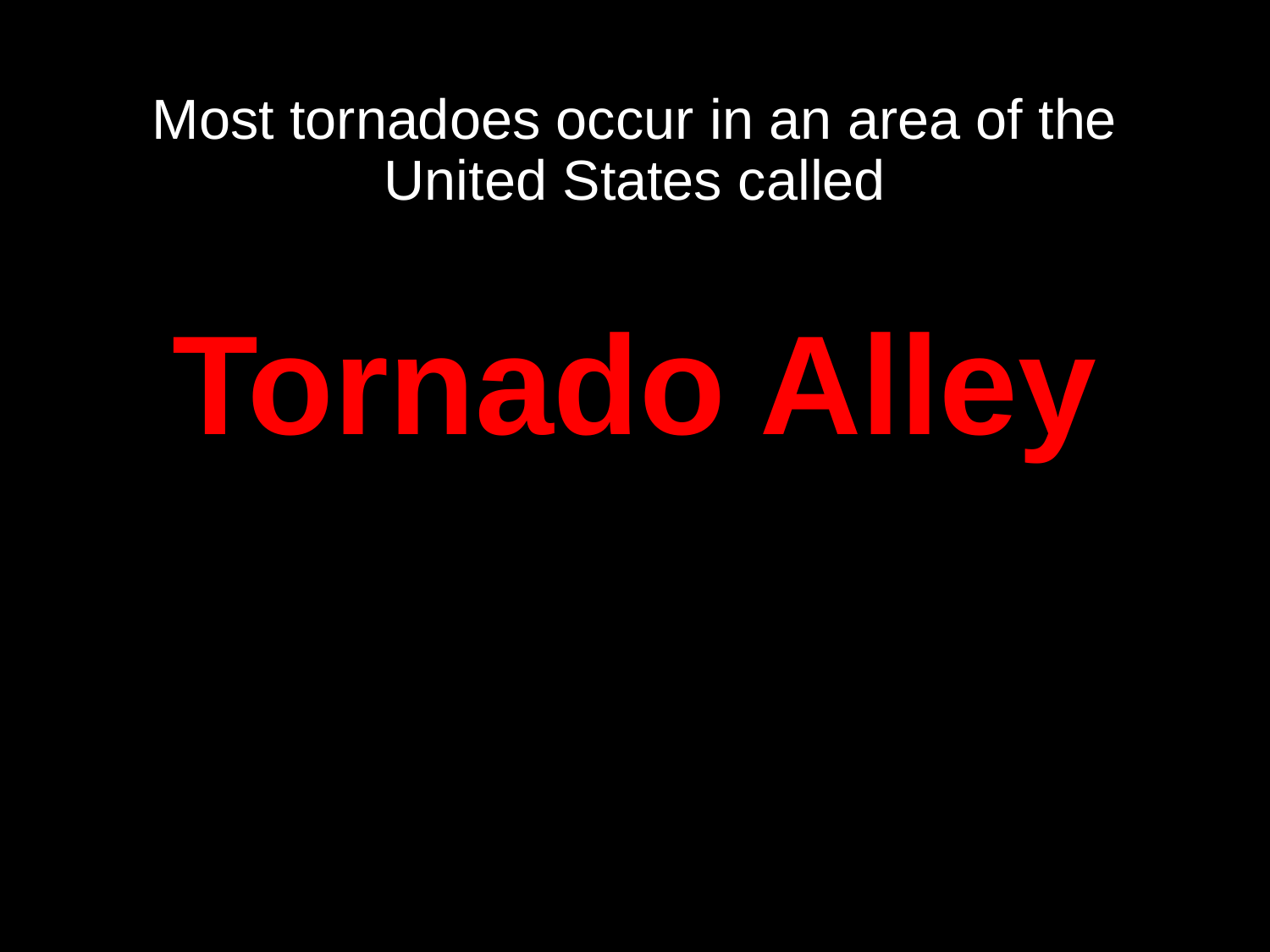

Most tornadoes occur in an area of the United States called

Tornado Alley